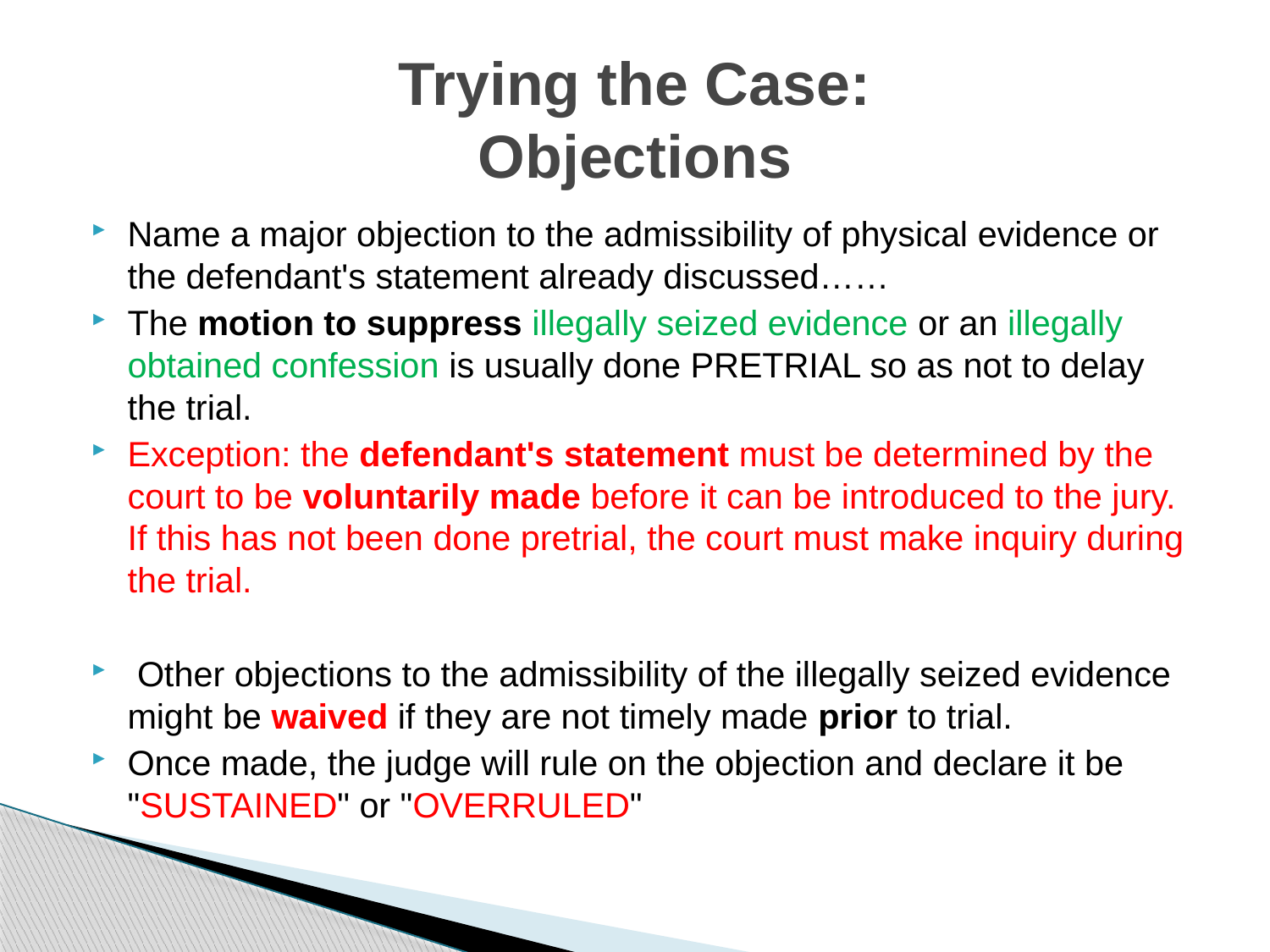

# Trying the Case: Objections
Name a major objection to the admissibility of physical evidence or the defendant's statement already discussed……
The motion to suppress illegally seized evidence or an illegally obtained confession is usually done PRETRIAL so as not to delay the trial.
Exception: the defendant's statement must be determined by the court to be voluntarily made before it can be introduced to the jury. If this has not been done pretrial, the court must make inquiry during the trial.

 Other objections to the admissibility of the illegally seized evidence might be waived if they are not timely made prior to trial.
Once made, the judge will rule on the objection and declare it be "SUSTAINED" or "OVERRULED"